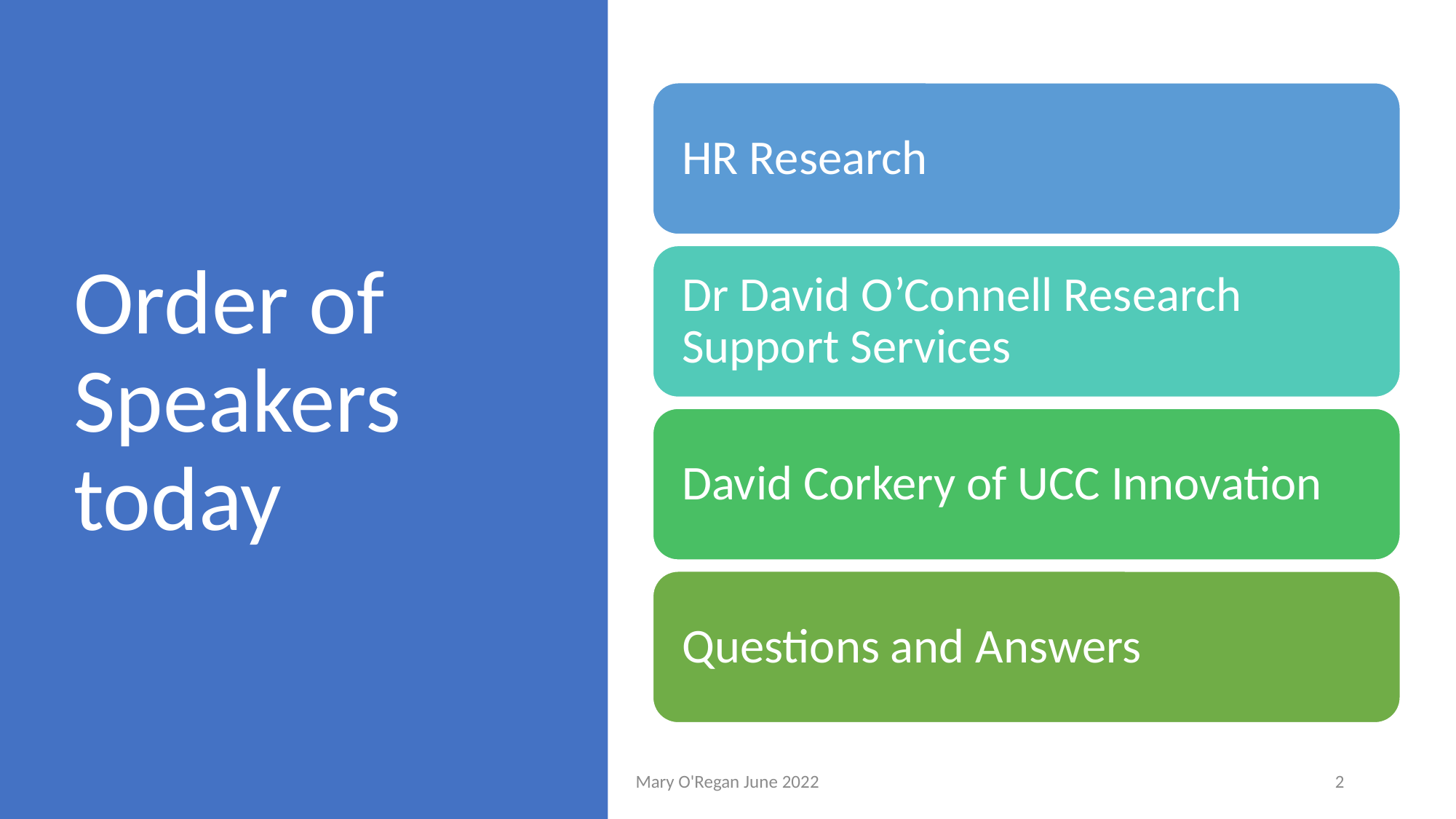

# Order of Speakers today
HR Research
Dr David O’Connell Research Support Services
David Corkery of UCC Innovation
Questions and Answers
Mary O'Regan June 2022
2